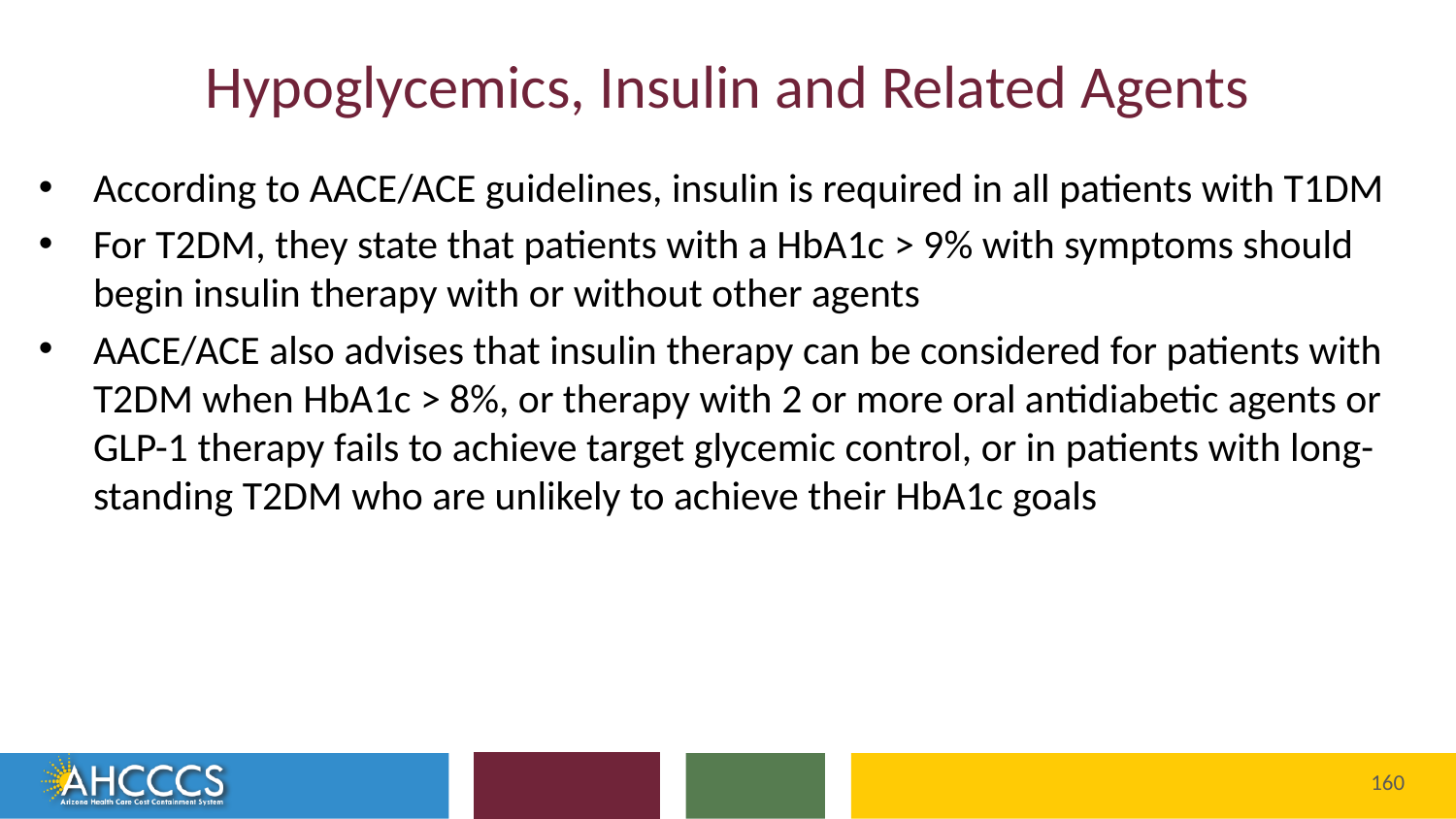

# Hypoglycemics, Insulin and Related Agents
According to AACE/ACE guidelines, insulin is required in all patients with T1DM
For T2DM, they state that patients with a HbA1c > 9% with symptoms should begin insulin therapy with or without other agents
AACE/ACE also advises that insulin therapy can be considered for patients with T2DM when HbA1c > 8%, or therapy with 2 or more oral antidiabetic agents or GLP-1 therapy fails to achieve target glycemic control, or in patients with long-standing T2DM who are unlikely to achieve their HbA1c goals